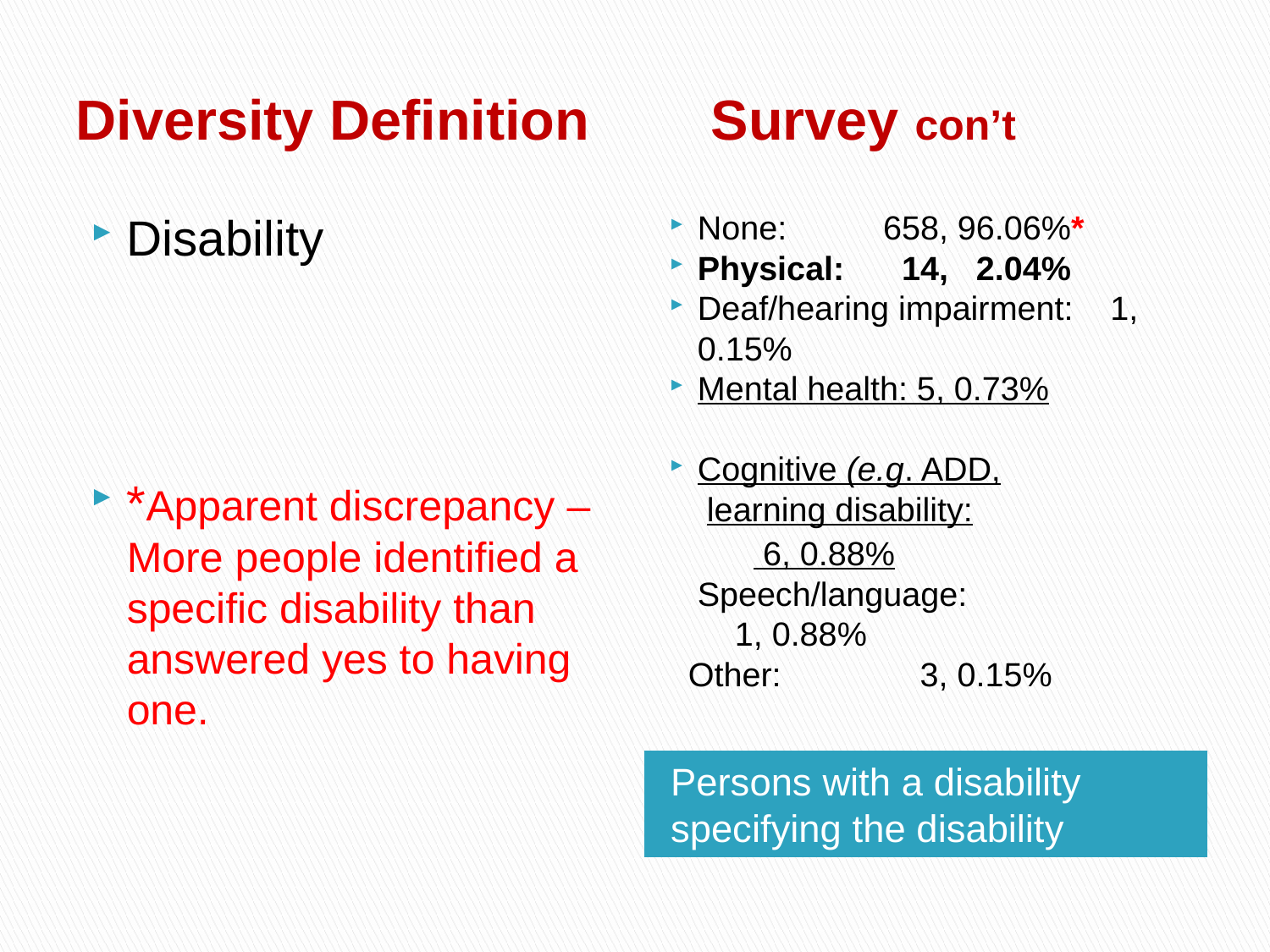

# Diversity Definition	Survey con’t
Disability

*Apparent discrepancy – More people identified a specific disability than answered yes to having one.

None: 	658, 96.06%*
Physical: 	  14,   2.04%
Deaf/hearing impairment:    1, 0.15%
Mental health: 5, 0.73%

Cognitive (e.g. ADD,
    learning disability:
		       6, 0.88%
   Speech/language:
		       1, 0.88%
  Other: 	       3, 0.15%

Persons with a disability specifying the disability